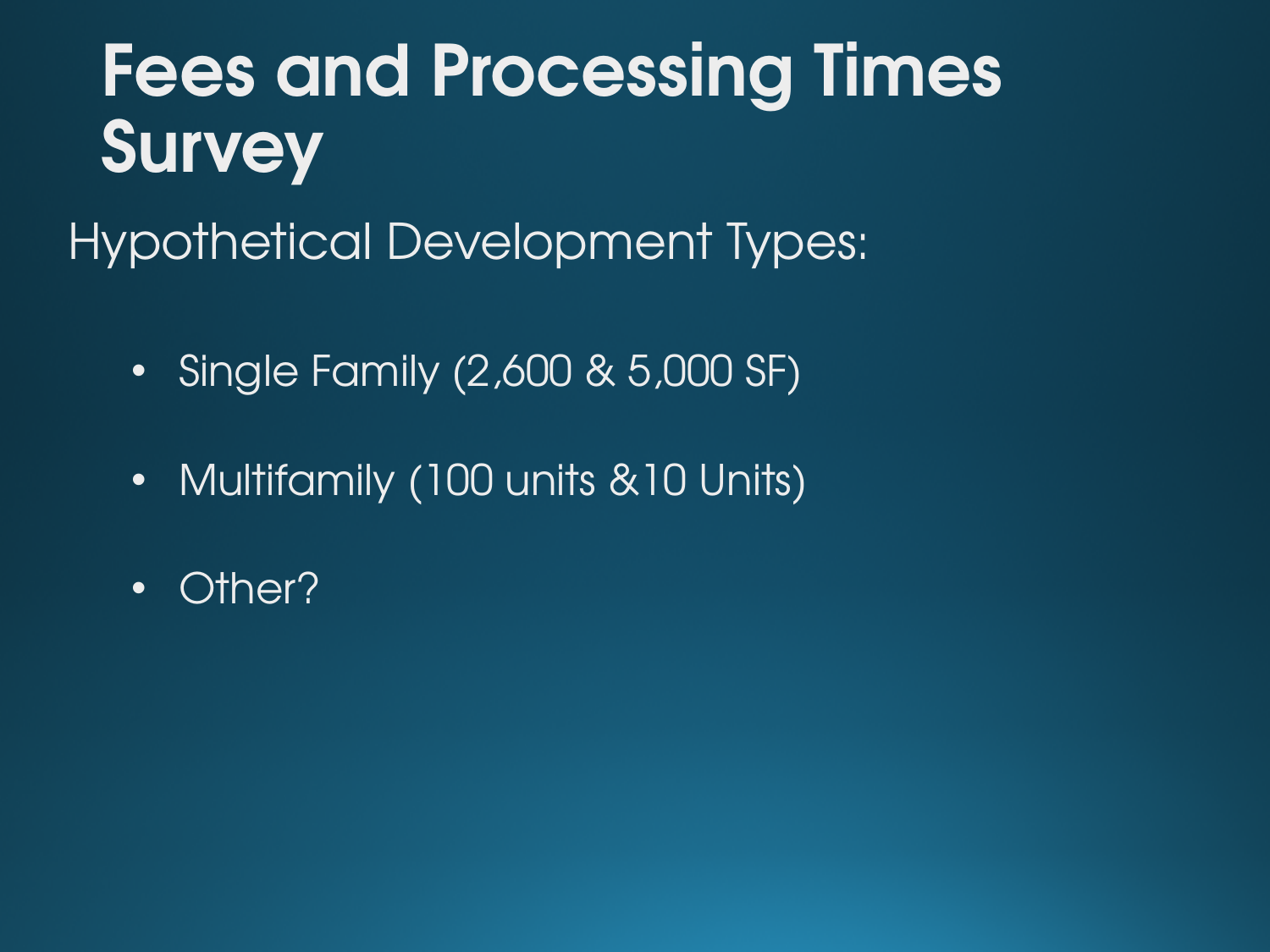

# Fees and Processing Times Survey
Hypothetical Development Types:

Single Family (2,600 & 5,000 SF)

Multifamily (100 units &10 Units)

Other?